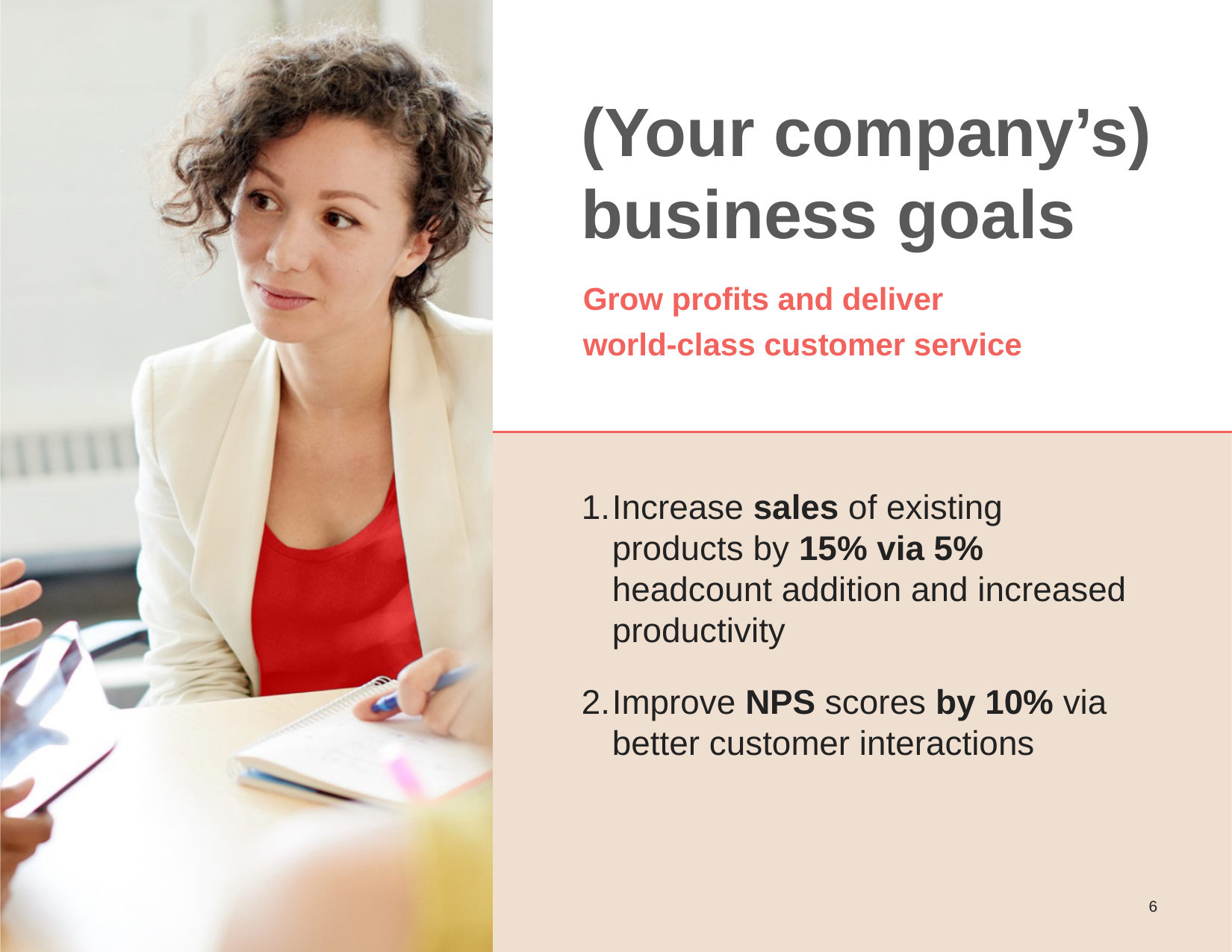

(Your company’s) business goals
Grow profits and deliver
world-class customer service
Increase sales of existing products by 15% via 5% headcount addition and increased productivity
Improve NPS scores by 10% via better customer interactions